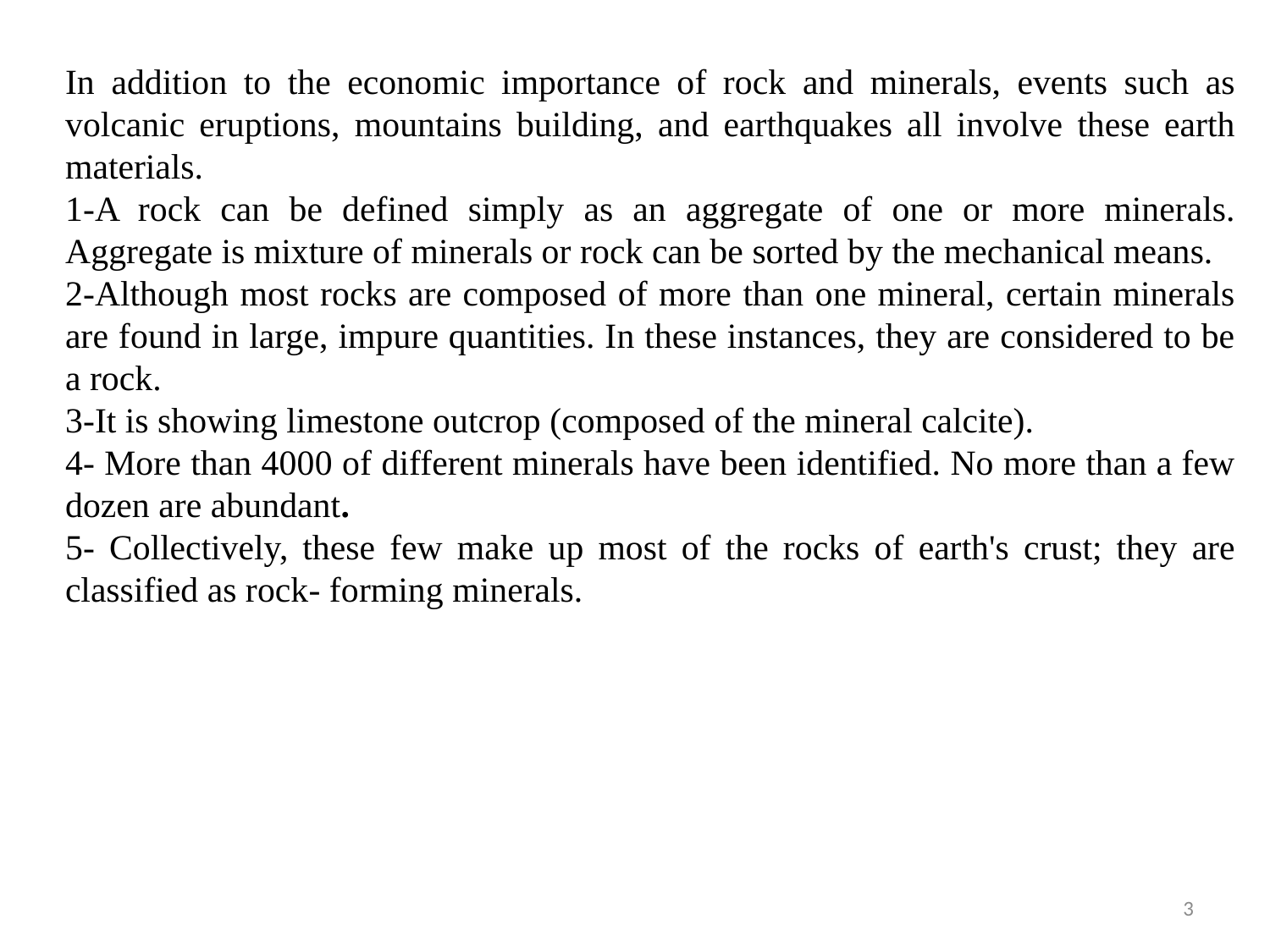

In addition to the economic importance of rock and minerals, events such as volcanic eruptions, mountains building, and earthquakes all involve these earth materials.
1-A rock can be defined simply as an aggregate of one or more minerals. Aggregate is mixture of minerals or rock can be sorted by the mechanical means.
2-Although most rocks are composed of more than one mineral, certain minerals are found in large, impure quantities. In these instances, they are considered to be a rock.
3-It is showing limestone outcrop (composed of the mineral calcite).
4- More than 4000 of different minerals have been identified. No more than a few dozen are abundant.
5- Collectively, these few make up most of the rocks of earth's crust; they are classified as rock- forming minerals.

3